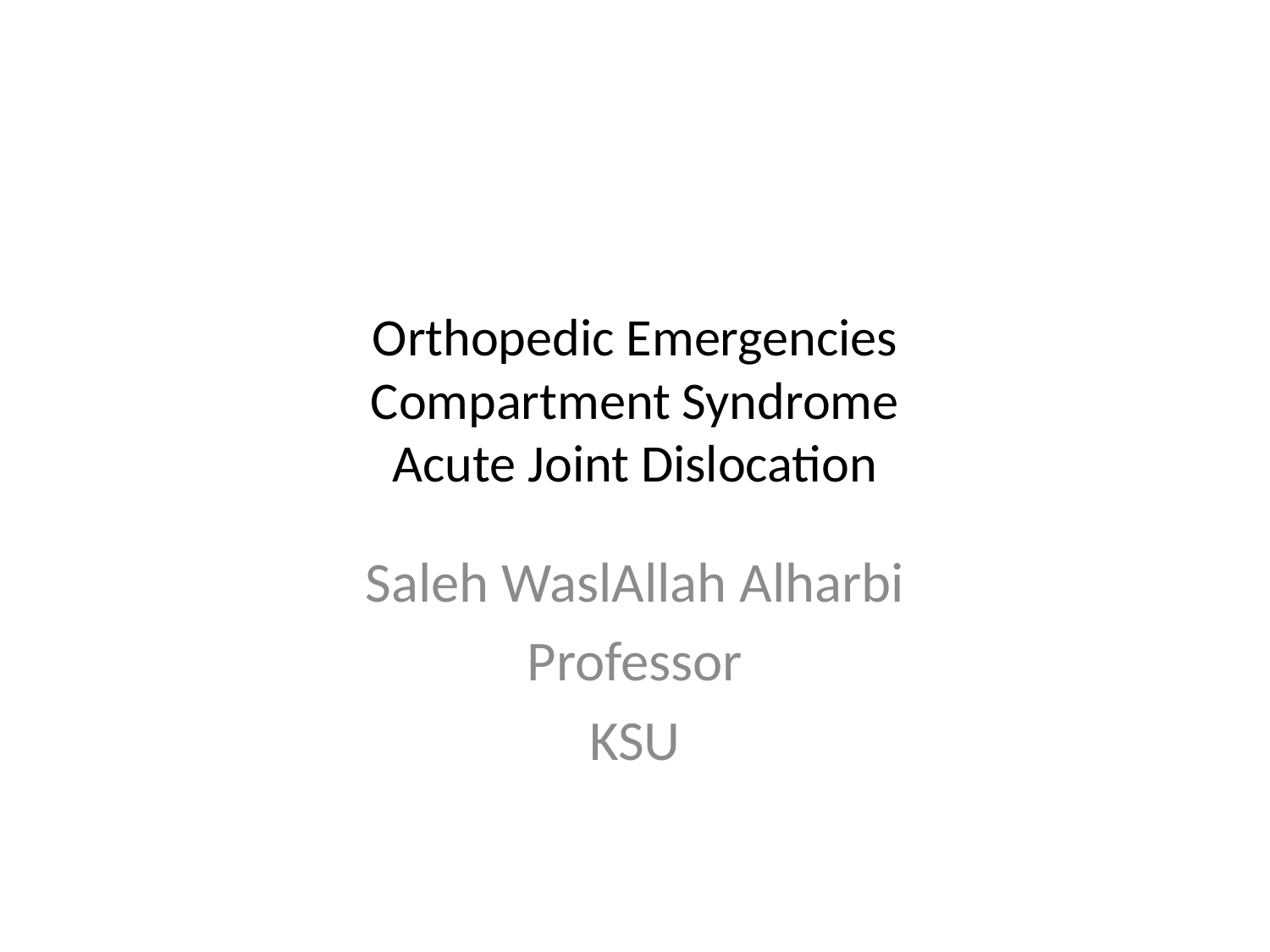

# Orthopedic Emergencies Compartment Syndrome Acute Joint Dislocation
Saleh WaslAllah Alharbi
Professor
KSU